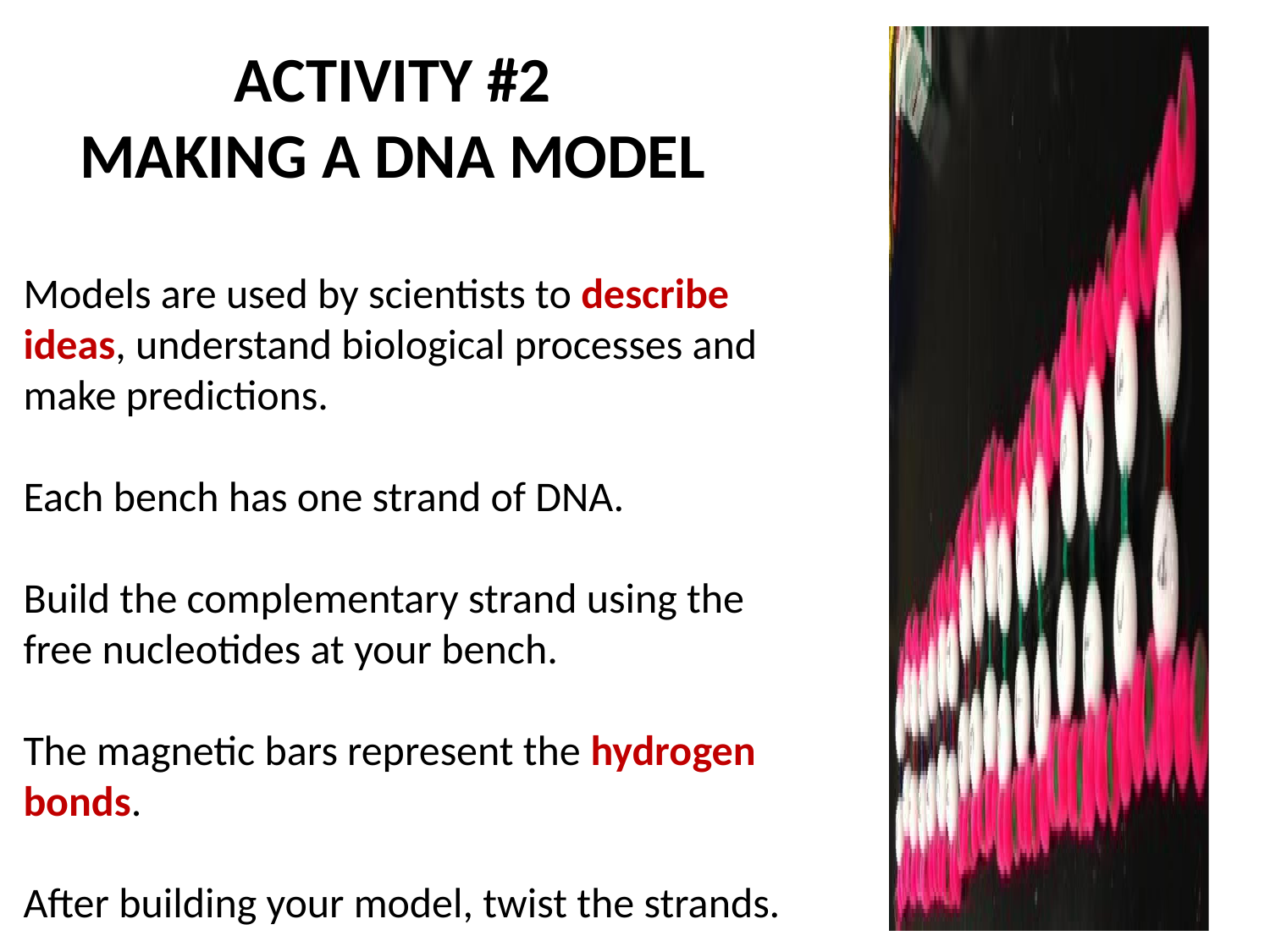

ACTIVITY #2
MAKING A DNA MODEL
Models are used by scientists to describe ideas, understand biological processes and make predictions.

Each bench has one strand of DNA.

Build the complementary strand using the free nucleotides at your bench.

The magnetic bars represent the hydrogen bonds.

After building your model, twist the strands.